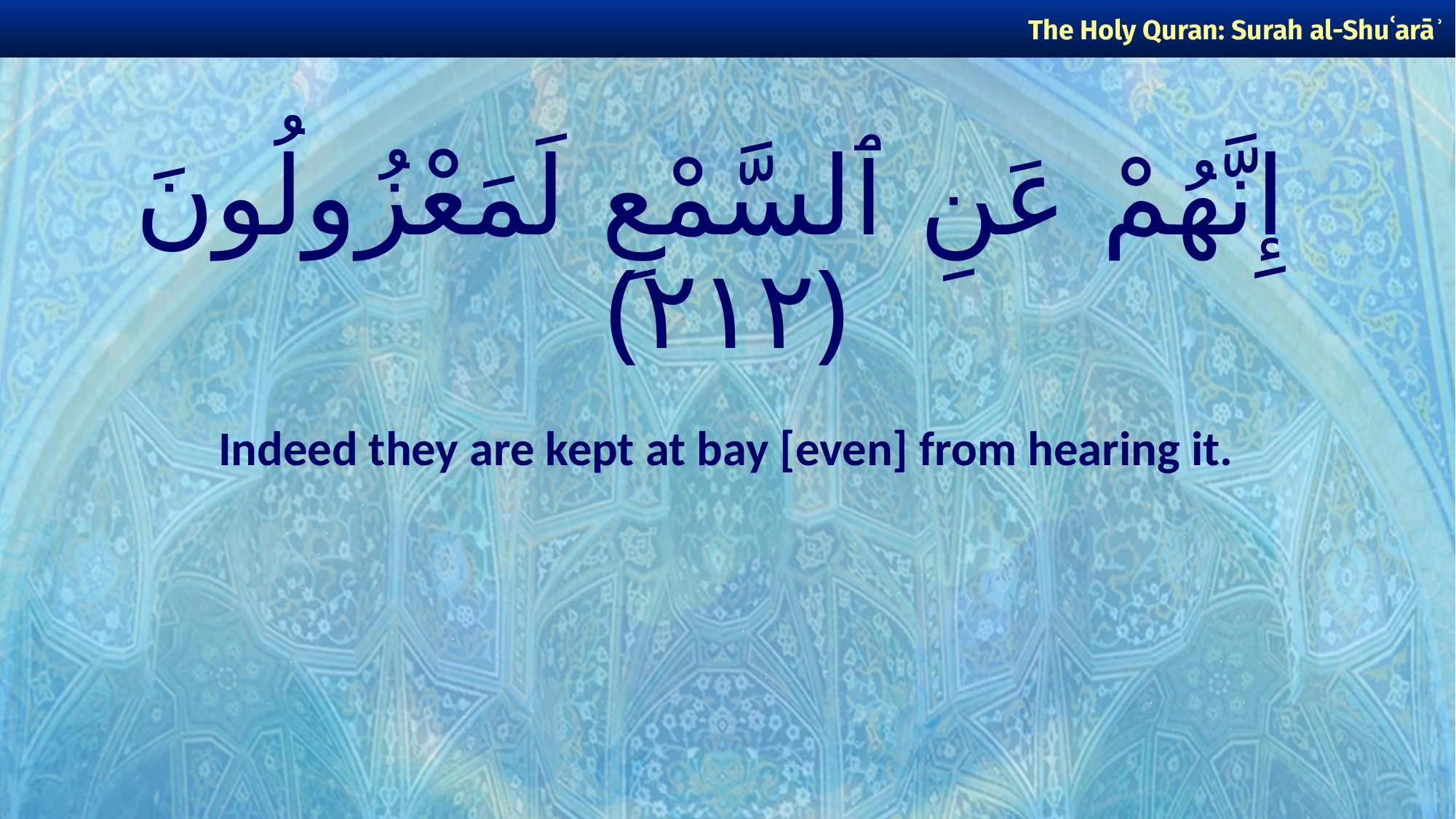

The Holy Quran: Surah al-Shuʿarāʾ
# إِنَّهُمْ عَنِ ٱلسَّمْعِ لَمَعْزُولُونَ ﴿٢١٢﴾
Indeed they are kept at bay [even] from hearing it.